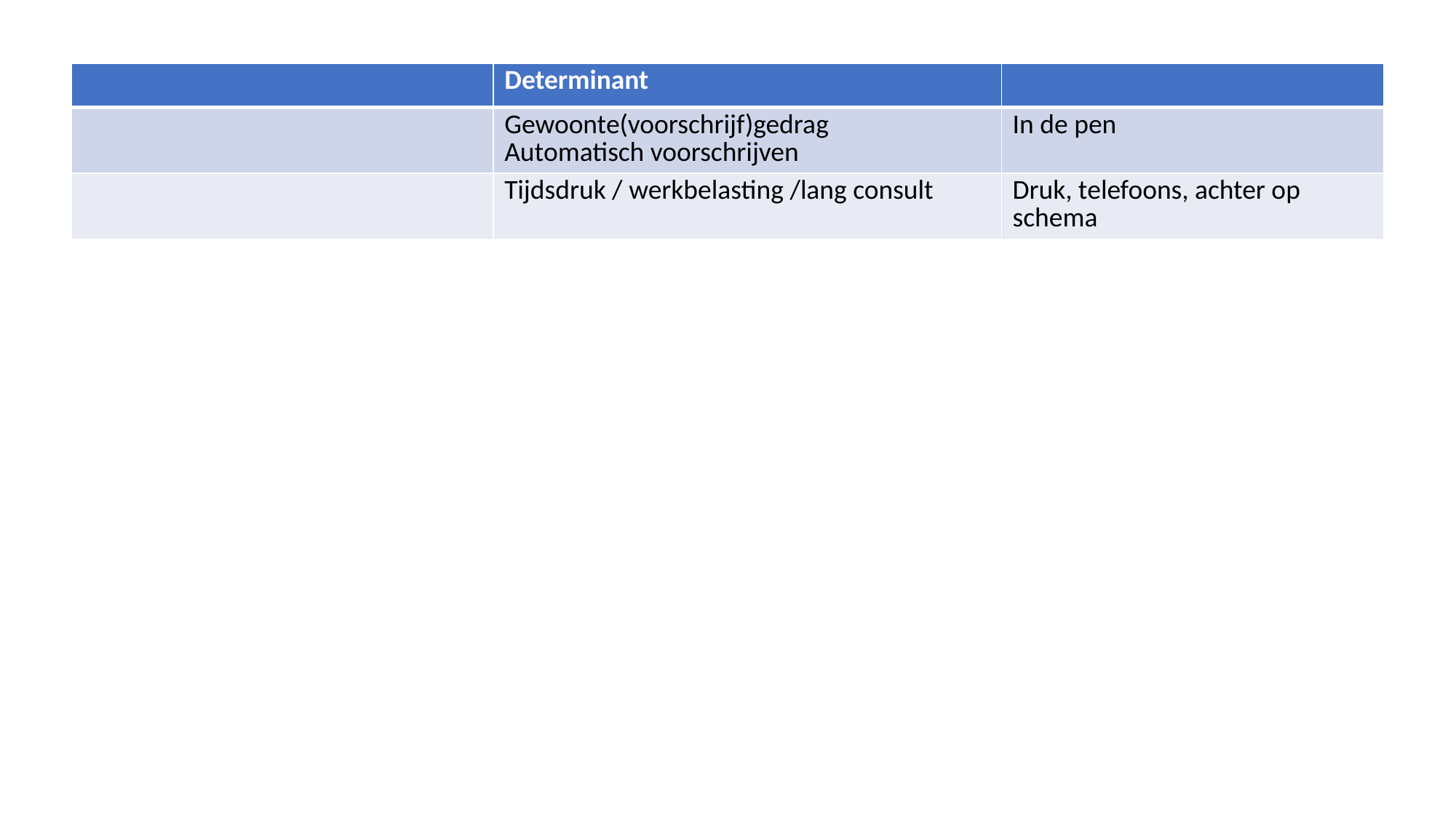

|  | Determinant |  |
| --- | --- | --- |
|  | Gewoonte(voorschrijf)gedrag Automatisch voorschrijven | In de pen |
|  | Tijdsdruk / werkbelasting /lang consult | Druk, telefoons, achter op schema |